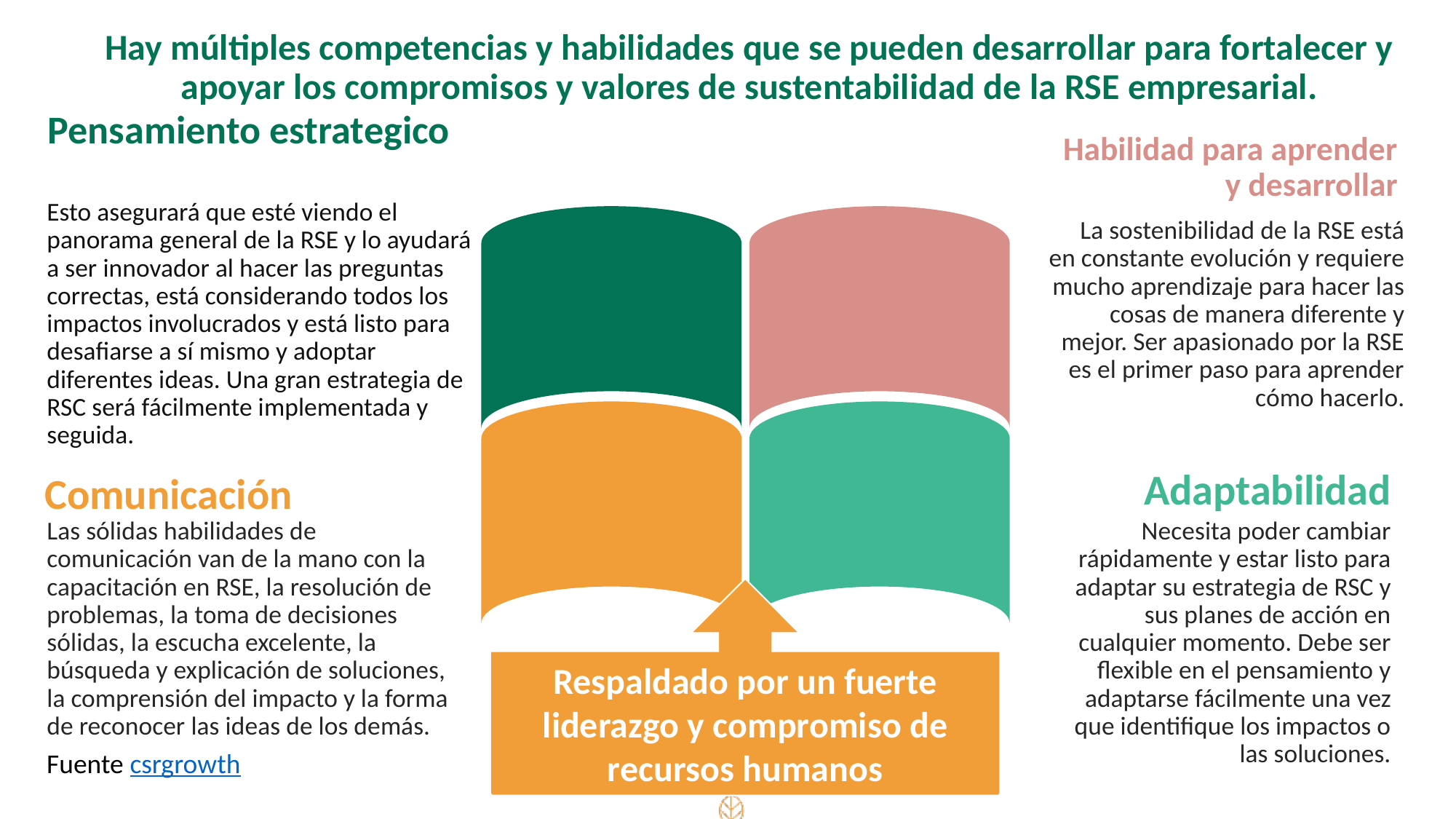

Hay múltiples competencias y habilidades que se pueden desarrollar para fortalecer y apoyar los compromisos y valores de sustentabilidad de la RSE empresarial.
Pensamiento estrategico
Habilidad para aprender y desarrollar
Esto asegurará que esté viendo el panorama general de la RSE y lo ayudará a ser innovador al hacer las preguntas correctas, está considerando todos los impactos involucrados y está listo para desafiarse a sí mismo y adoptar diferentes ideas. Una gran estrategia de RSC será fácilmente implementada y seguida.
La sostenibilidad de la RSE está en constante evolución y requiere mucho aprendizaje para hacer las cosas de manera diferente y mejor. Ser apasionado por la RSE es el primer paso para aprender cómo hacerlo.

Adaptabilidad
Comunicación
Necesita poder cambiar rápidamente y estar listo para adaptar su estrategia de RSC y sus planes de acción en cualquier momento. Debe ser flexible en el pensamiento y adaptarse fácilmente una vez que identifique los impactos o las soluciones.
Las sólidas habilidades de comunicación van de la mano con la capacitación en RSE, la resolución de problemas, la toma de decisiones sólidas, la escucha excelente, la búsqueda y explicación de soluciones, la comprensión del impacto y la forma de reconocer las ideas de los demás.
Respaldado por un fuerte liderazgo y compromiso de recursos humanos
Fuente csrgrowth